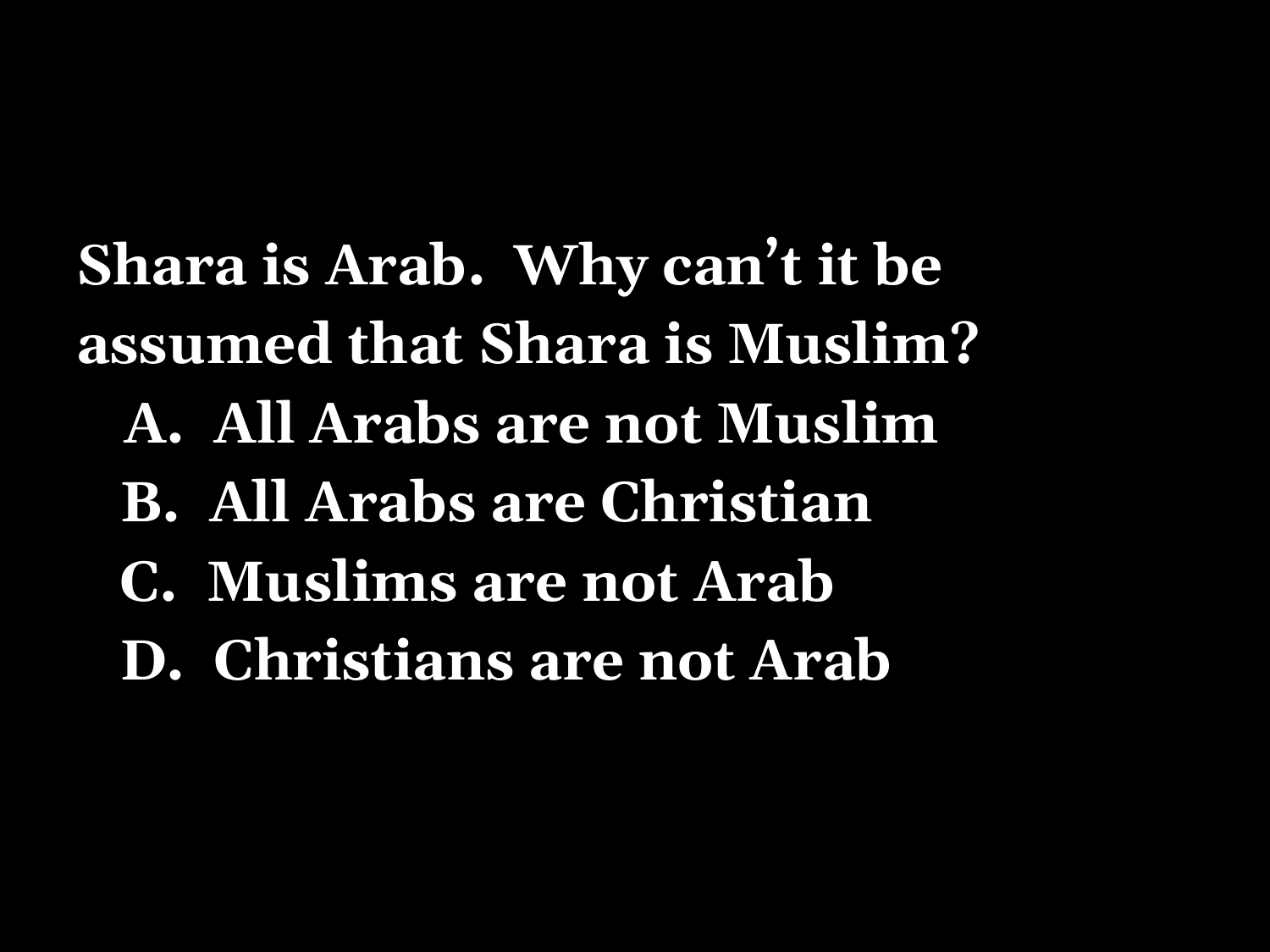

Shara is Arab.  Why can’t it be
assumed that Shara is Muslim?
	A.  All Arabs are not Muslim
   B.  All Arabs are Christian
   C.  Muslims are not Arab
   D.  Christians are not Arab